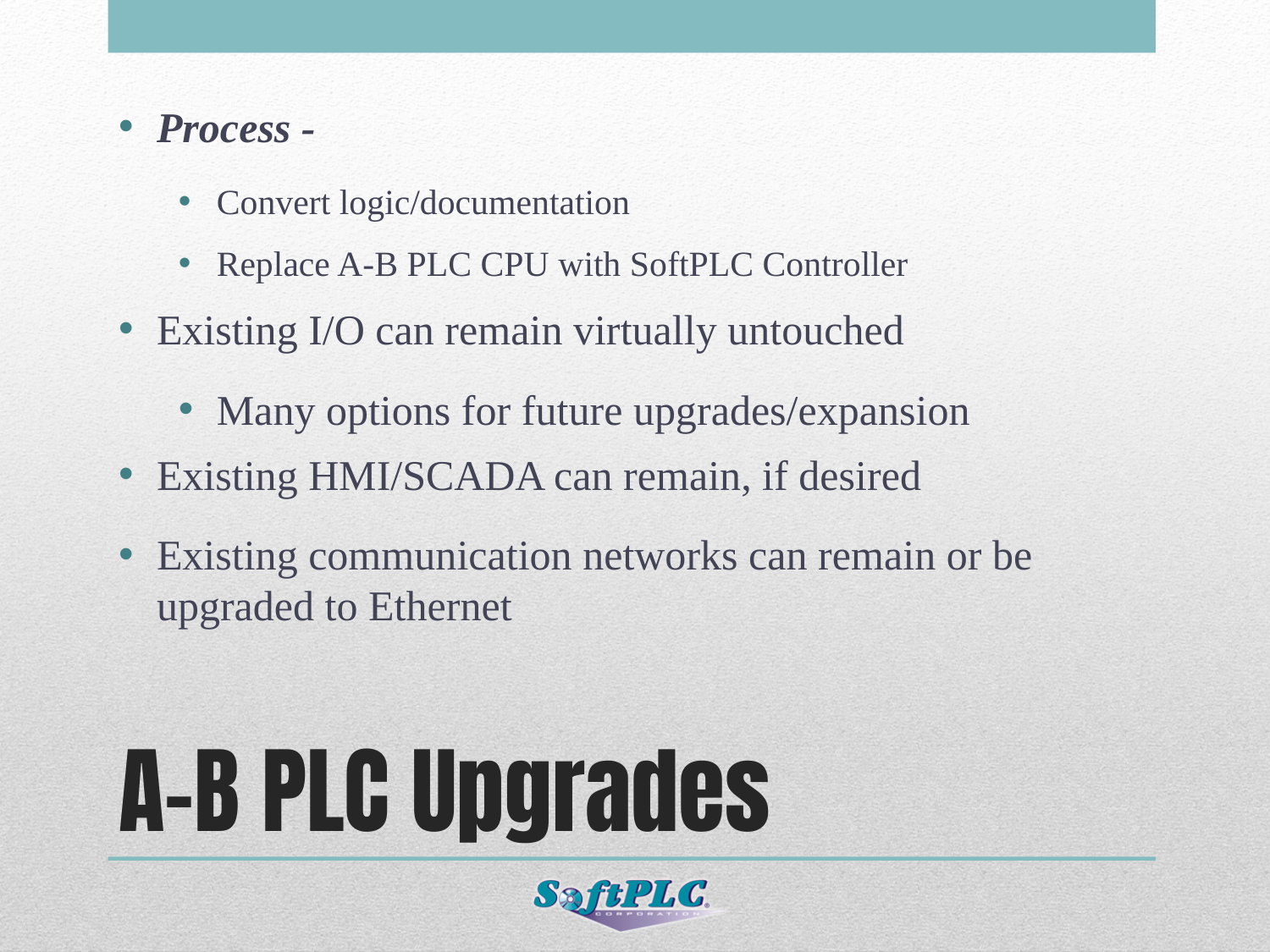

Process -
Convert logic/documentation
Replace A-B PLC CPU with SoftPLC Controller
Existing I/O can remain virtually untouched
Many options for future upgrades/expansion
Existing HMI/SCADA can remain, if desired
Existing communication networks can remain or be upgraded to Ethernet
# A-B PLC Upgrades